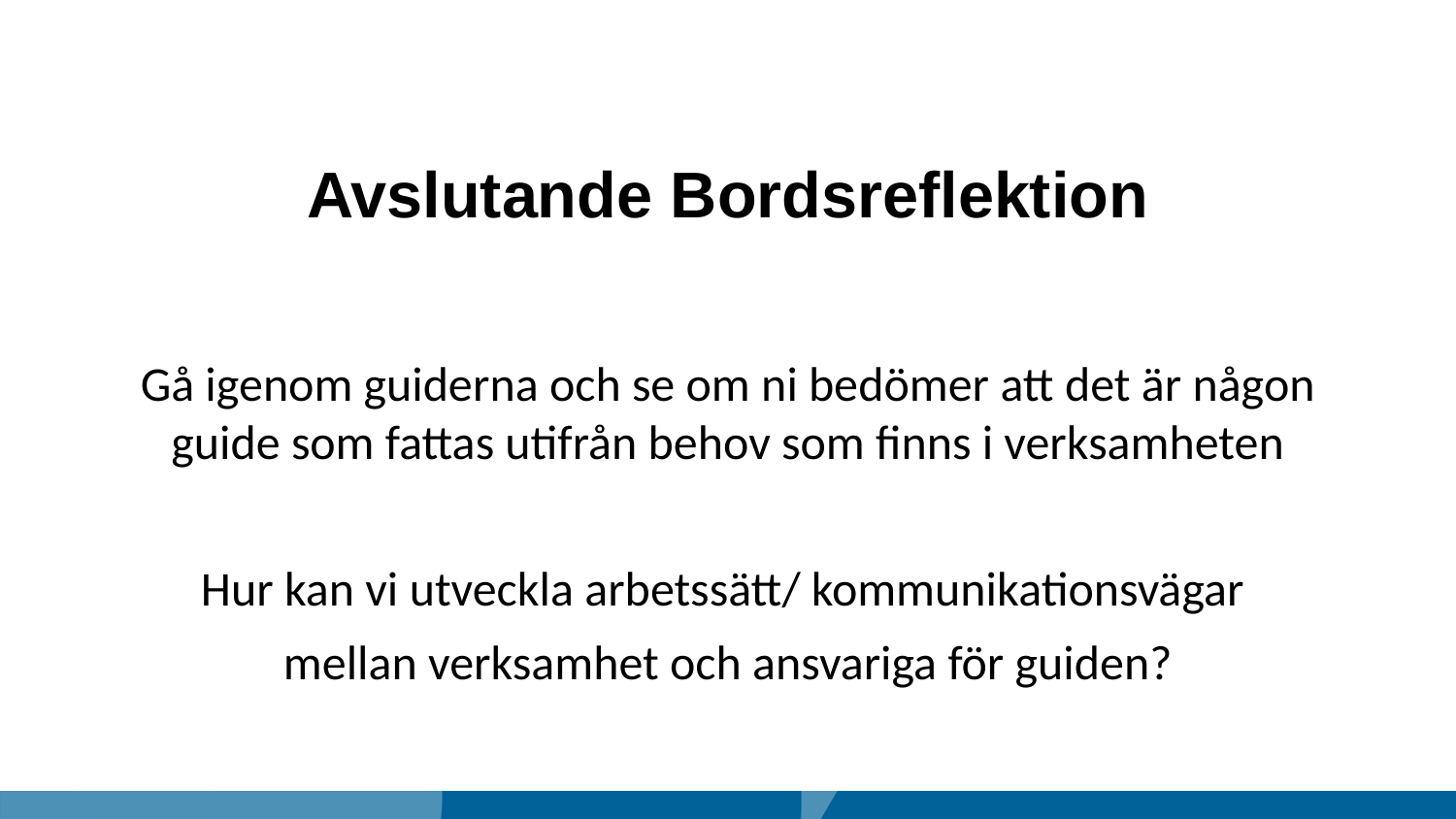

# Avslutande Bordsreflektion

Gå igenom guiderna och se om ni bedömer att det är någon guide som fattas utifrån behov som finns i verksamheten

Hur kan vi utveckla arbetssätt/ kommunikationsvägar
mellan verksamhet och ansvariga för guiden?